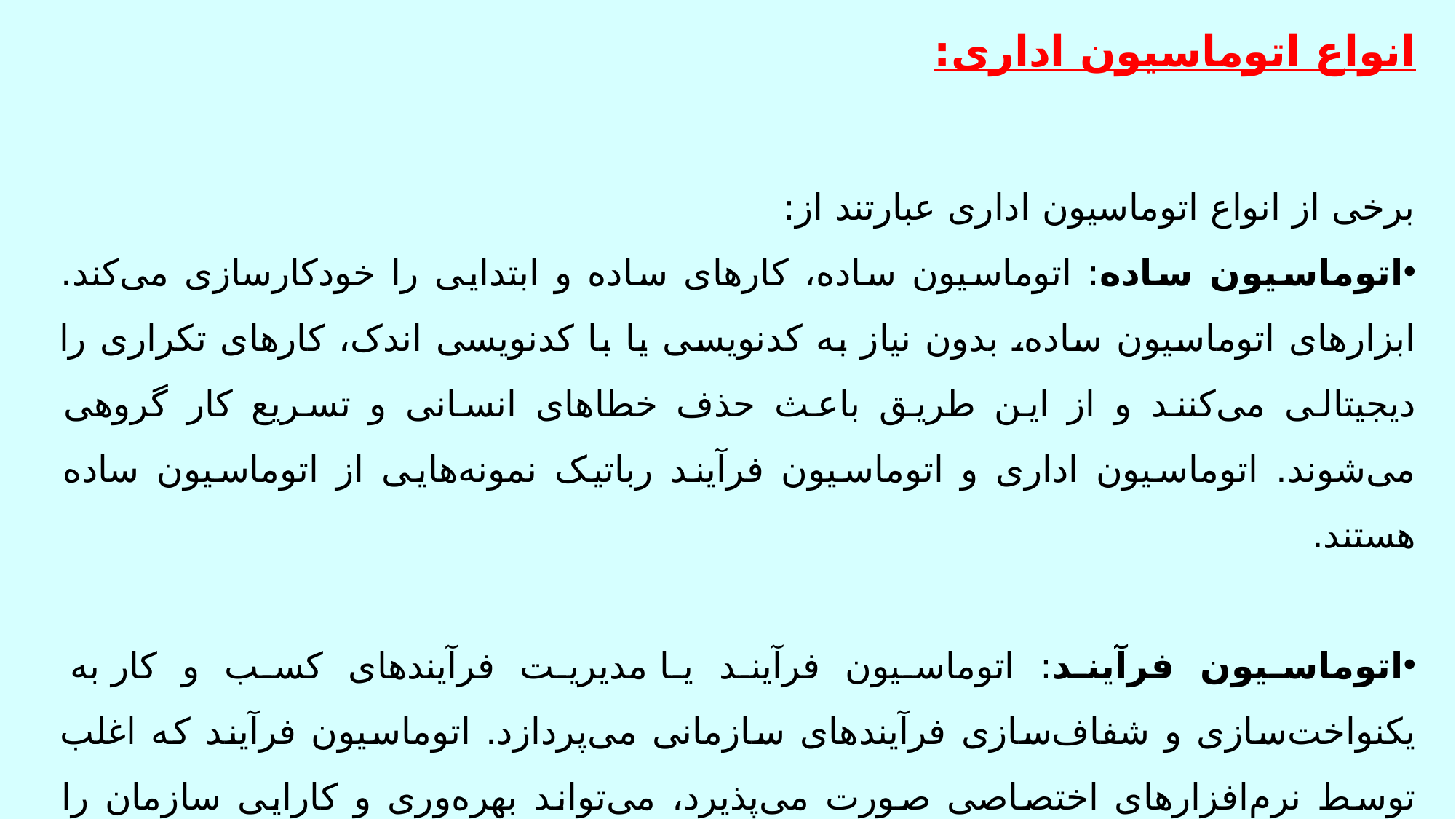

انواع اتوماسیون اداری:

برخی از انواع اتوماسیون اداری عبارتند از:
اتوماسیون ساده: اتوماسیون ساده، کارهای ساده و ابتدایی را خودکارسازی می‌کند. ابزارهای اتوماسیون ساده، بدون نیاز به کدنویسی یا با کدنویسی اندک، کارهای تکراری را دیجیتالی می‌کنند و از این طریق باعث حذف خطاهای انسانی و تسریع کار گروهی می‌شوند. اتوماسیون اداری و اتوماسیون فرآیند رباتیک نمونه‌هایی از اتوماسیون ساده هستند.

اتوماسیون فرآیند: اتوماسیون فرآیند یا مدیریت فرآیندهای کسب و کار به یکنواخت‌سازی و شفاف‌سازی فرآیندهای سازمانی می‌پردازد. اتوماسیون فرآیند که اغلب توسط نرم‌افزارهای اختصاصی صورت می‌پذیرد، می‌تواند بهره‌وری و کارایی سازمان را افزایش دهد و در عین حال بینش‌های تجاری ارزشمندی را در اختیار شما قرار دهند. فرآیندکاوی و خودکارسازی گردش کار، نمونه‌هایی از اتوماسیون فرآیند هستند.